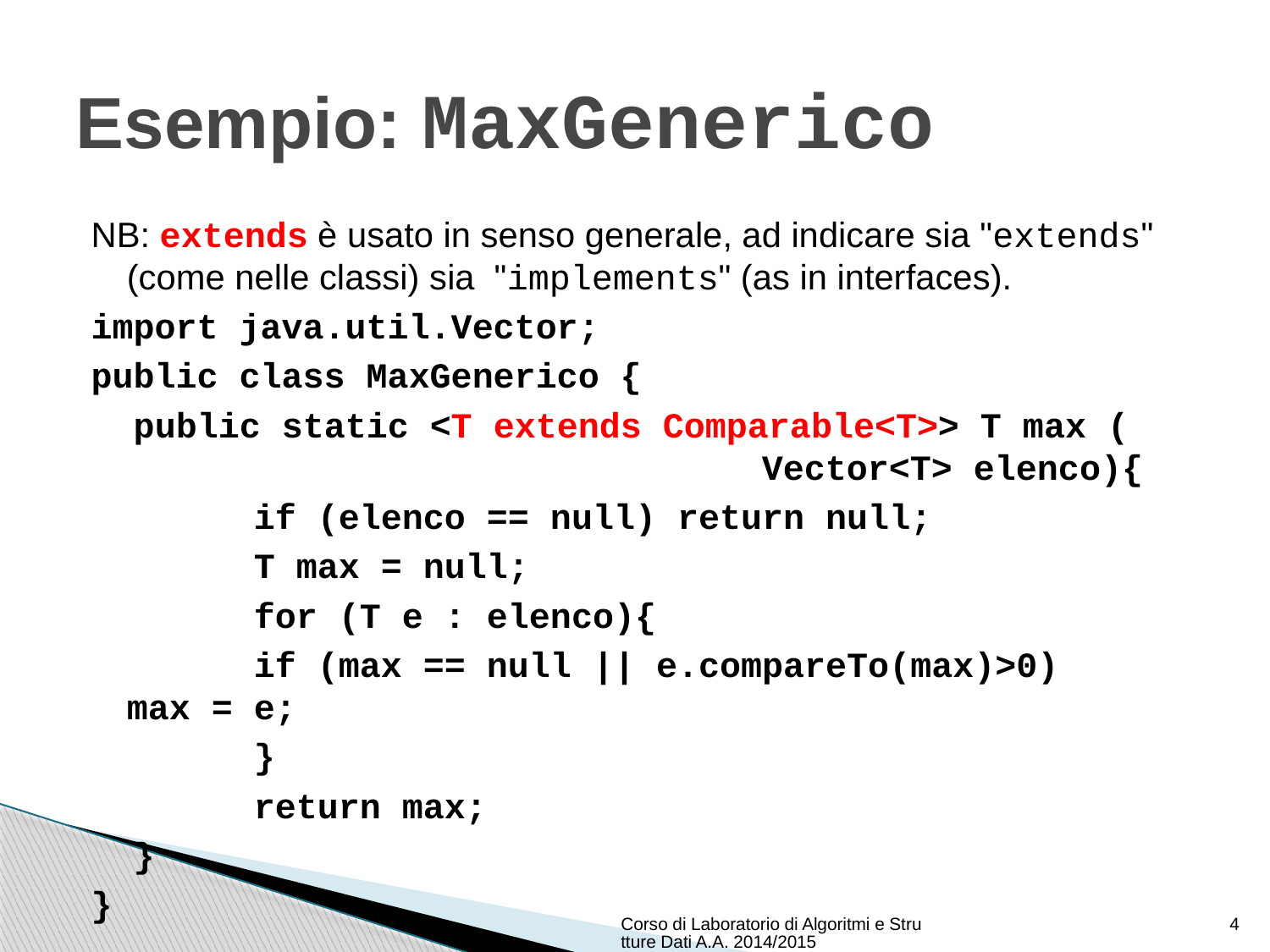

# Esempio: MaxGenerico
NB: extends è usato in senso generale, ad indicare sia "extends" (come nelle classi) sia  "implements" (as in interfaces).
import java.util.Vector;
public class MaxGenerico {
  public static <T extends Comparable<T>> T max (       					Vector<T> elenco){
		if (elenco == null) return null;
		T max = null;
		for (T e : elenco){
		if (max == null || e.compareTo(max)>0) max = e;
	 	}
		return max;
  }
}

Corso di Laboratorio di Algoritmi e Strutture Dati A.A. 2014/2015
4